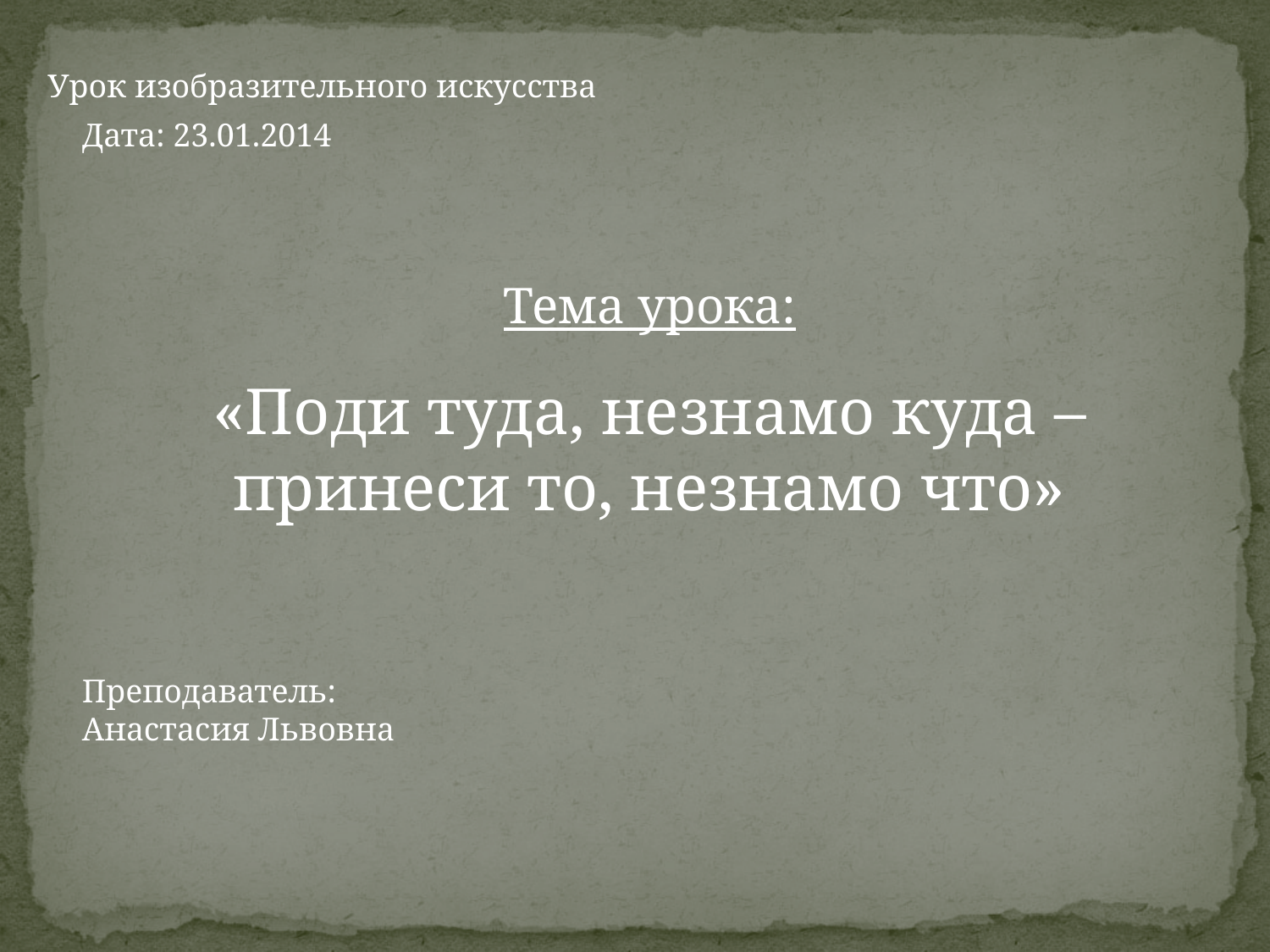

Урок изобразительного искусства

Дата: 23.01.2014
Тема урока:
«Поди туда, незнамо куда – принеси то, незнамо что»
Преподаватель:
Анастасия Львовна